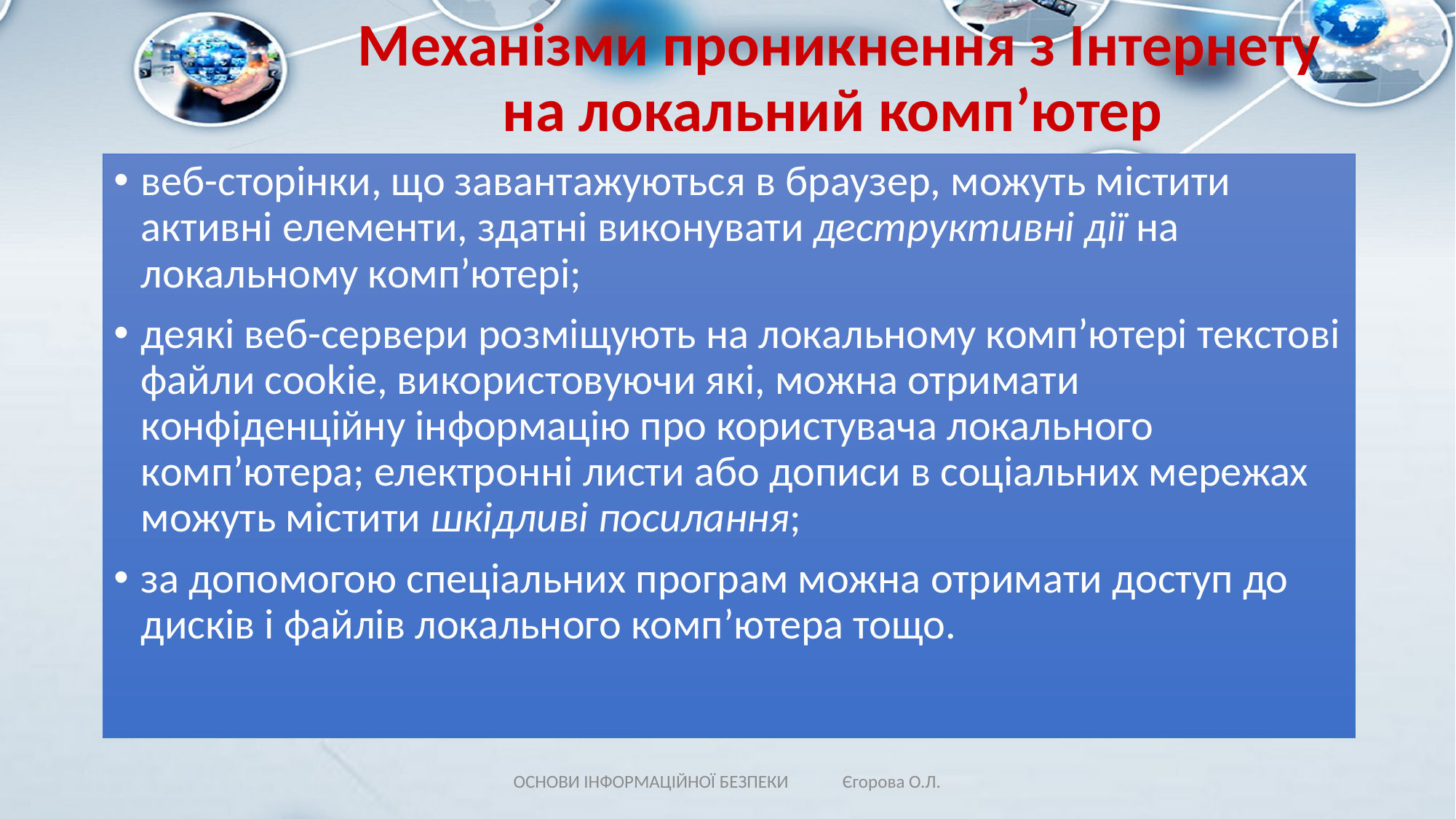

# Механізми проникнення з Інтернету на локальний комп’ютер
веб-сторінки, що завантажуються в браузер, можуть містити активні елементи, здатні виконувати деструктивні дії на локальному комп’ютері;
деякі веб-сервери розміщують на локальному комп’ютері текстові файли cookie, використовуючи які, можна отримати конфіденційну інформацію про користувача локального комп’ютера; електронні листи або дописи в соціальних мережах можуть містити шкідливі посилання;
за допомогою спеціальних програм можна отримати доступ до дисків і файлів локального комп’ютера тощо.

ОСНОВИ ІНФОРМАЦІЙНОЇ БЕЗПЕКИ             Єгорова О.Л.